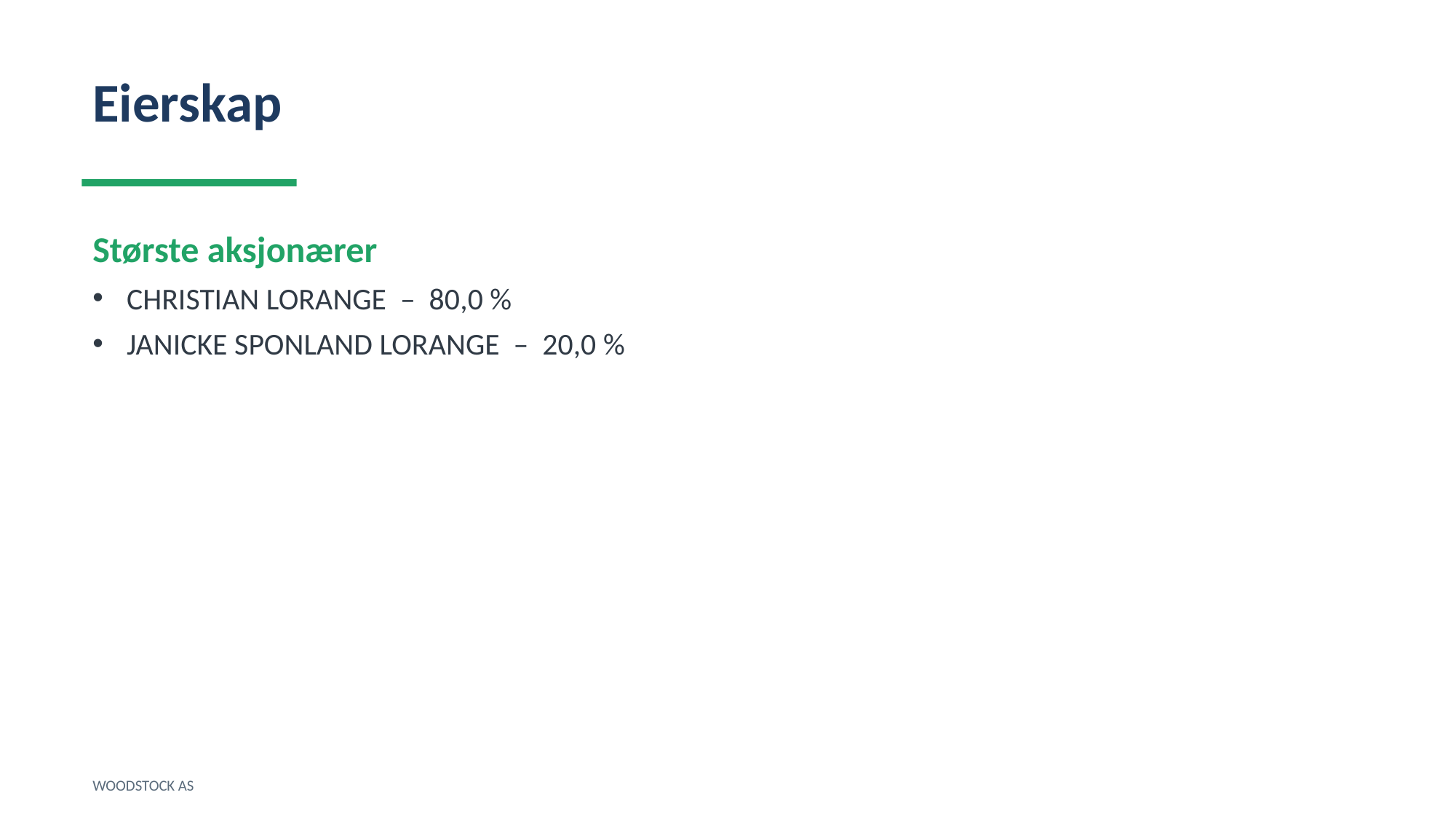

Eierskap

Største aksjonærer
CHRISTIAN LORANGE  –  80,0 %
JANICKE SPONLAND LORANGE  –  20,0 %
WOODSTOCK AS